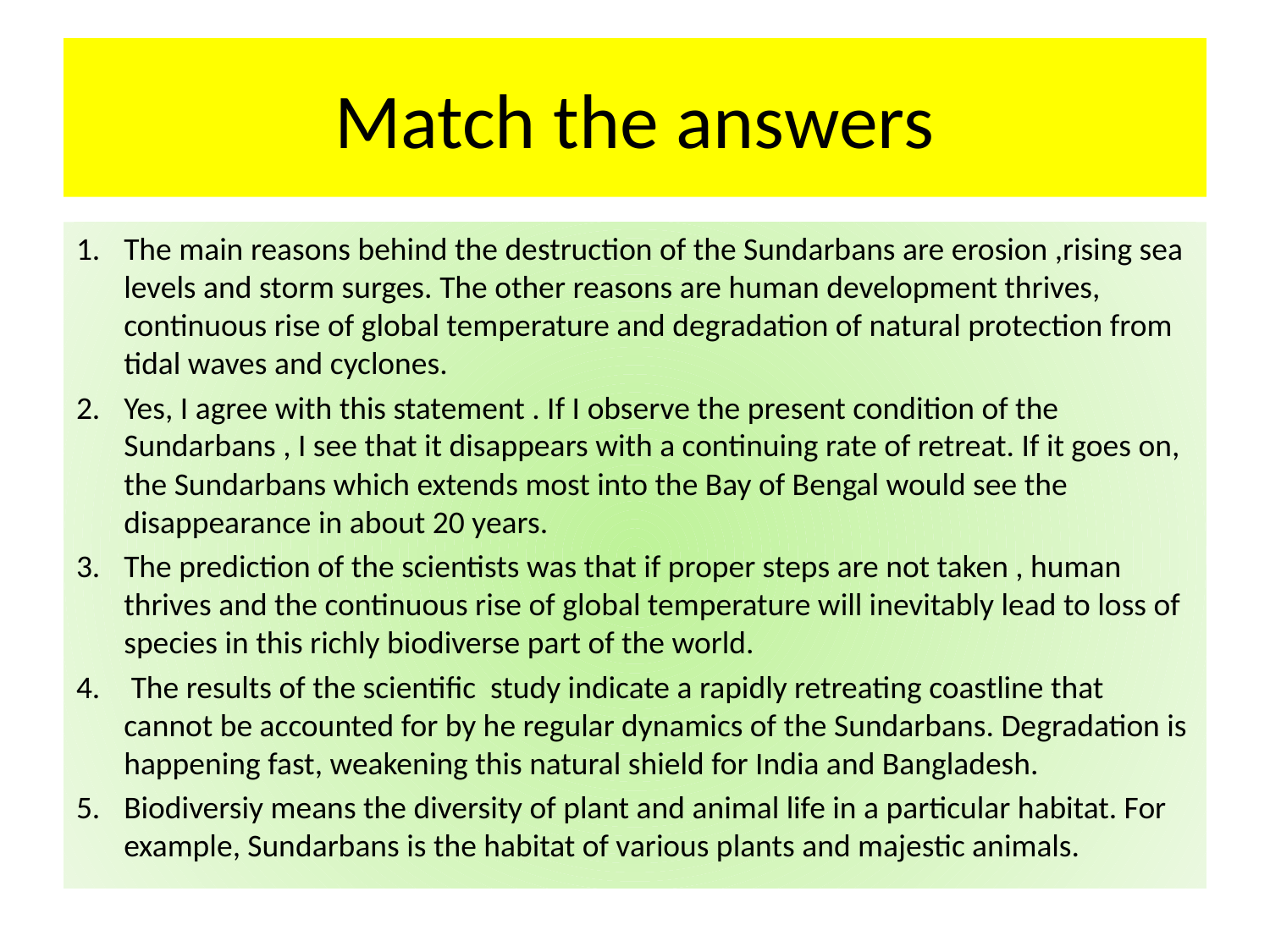

# Match the answers
The main reasons behind the destruction of the Sundarbans are erosion ,rising sea levels and storm surges. The other reasons are human development thrives, continuous rise of global temperature and degradation of natural protection from tidal waves and cyclones.
Yes, I agree with this statement . If I observe the present condition of the Sundarbans , I see that it disappears with a continuing rate of retreat. If it goes on, the Sundarbans which extends most into the Bay of Bengal would see the disappearance in about 20 years.
The prediction of the scientists was that if proper steps are not taken , human thrives and the continuous rise of global temperature will inevitably lead to loss of species in this richly biodiverse part of the world.
 The results of the scientific  study indicate a rapidly retreating coastline that cannot be accounted for by he regular dynamics of the Sundarbans. Degradation is happening fast, weakening this natural shield for India and Bangladesh.
Biodiversiy means the diversity of plant and animal life in a particular habitat. For example, Sundarbans is the habitat of various plants and majestic animals.